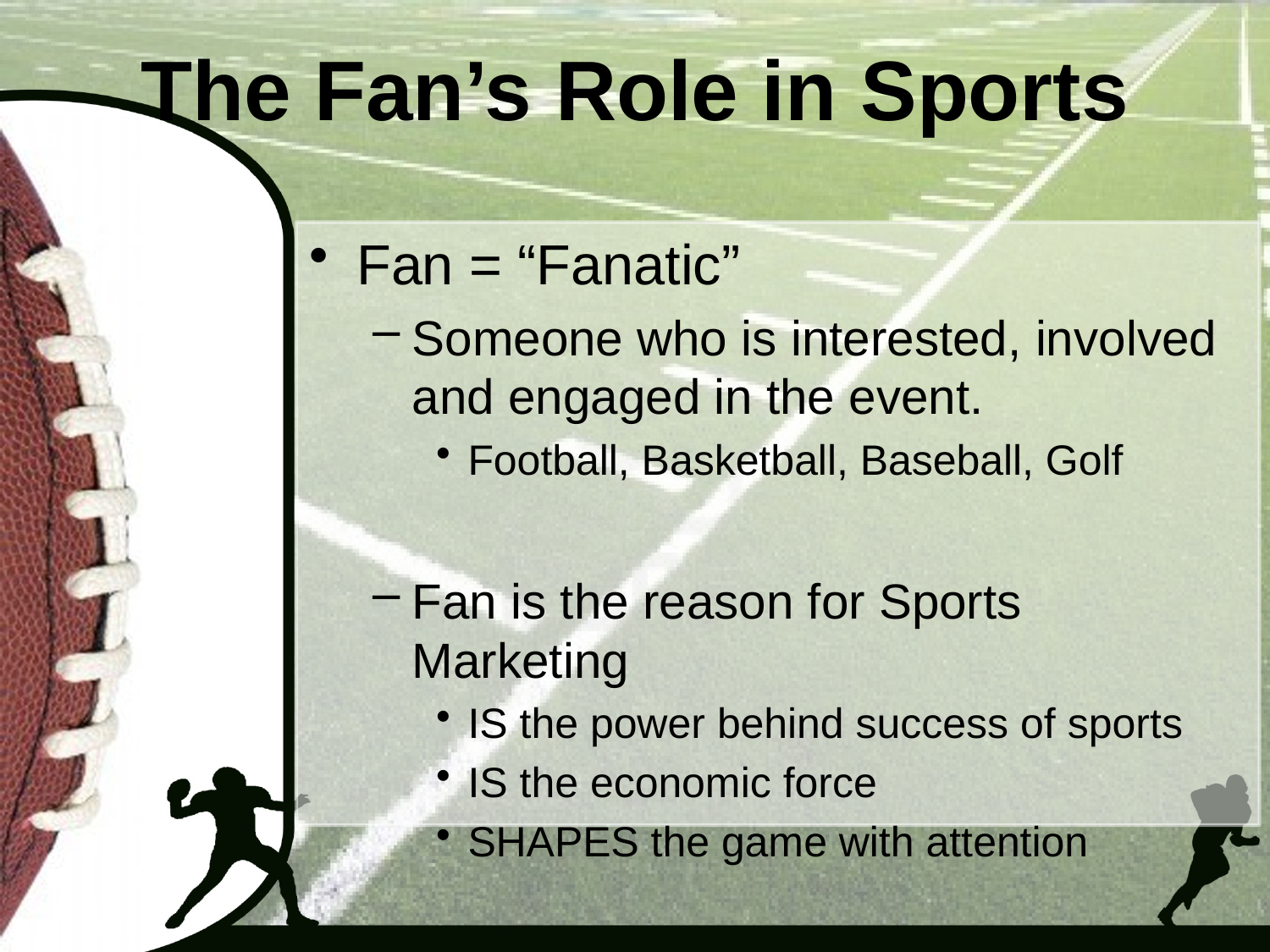

# The Fan’s Role in Sports
Fan = “Fanatic”
Someone who is interested, involved and engaged in the event.
Football, Basketball, Baseball, Golf

Fan is the reason for Sports Marketing
IS the power behind success of sports
IS the economic force
SHAPES the game with attention